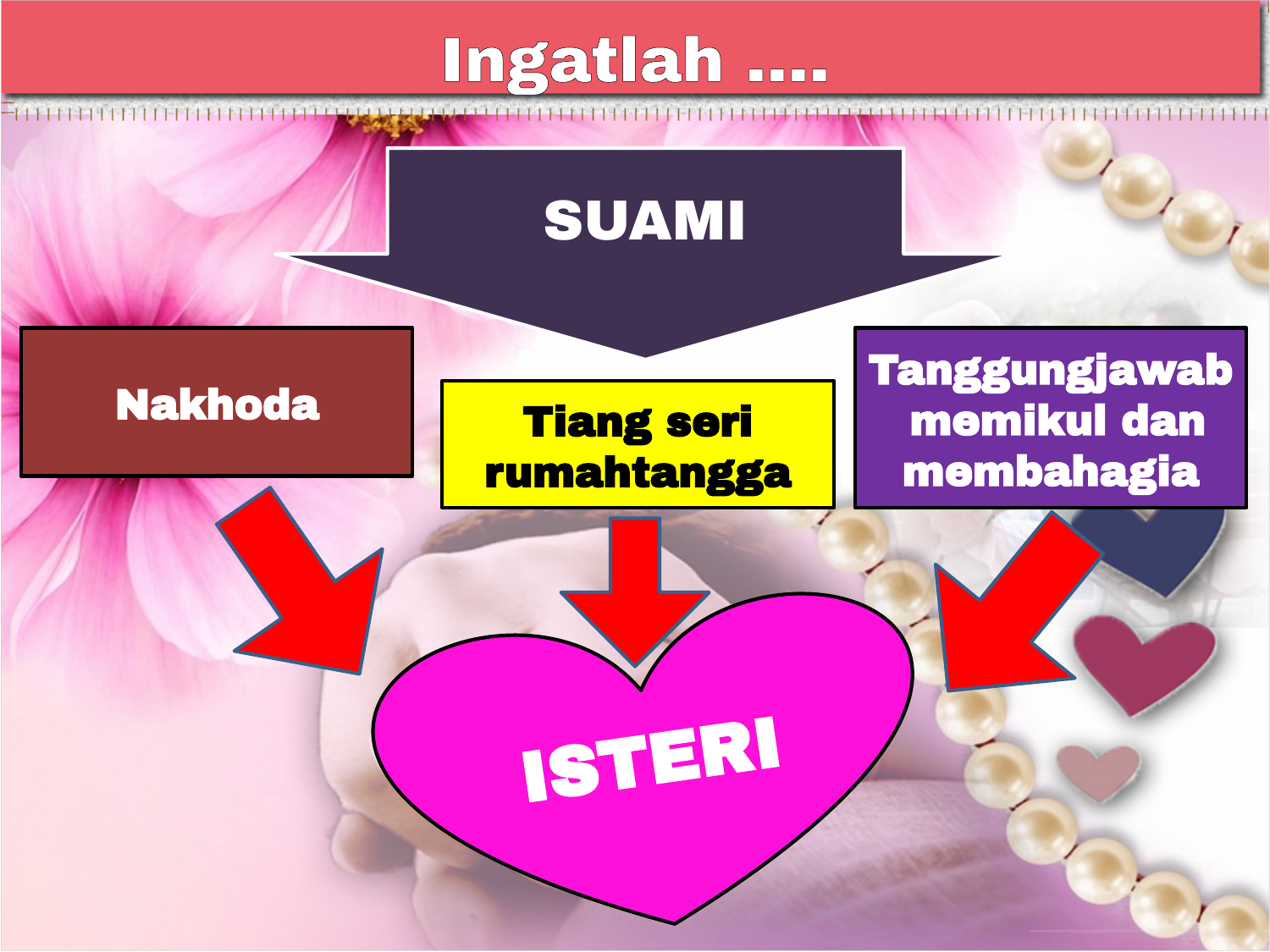

Ingatlah ….
SUAMI
Nakhoda
Tanggungjawab  memikul dan membahagia
Tiang seri rumahtangga

ISTERI